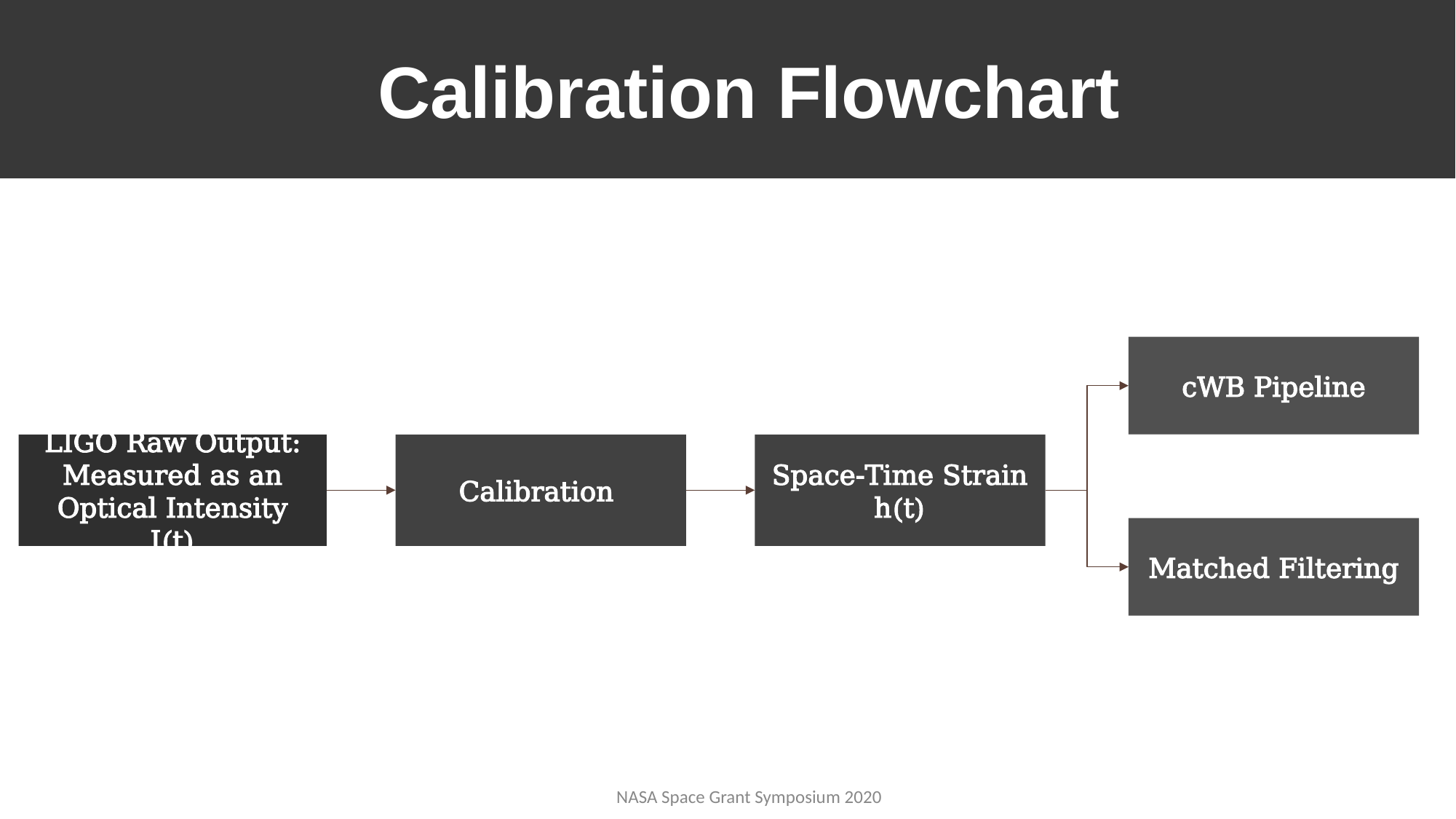

Calibration Flowchart
cWB Pipeline
Space-Time Strain h(t)
LIGO Raw Output: Measured as an Optical Intensity I(t)
Calibration
Matched Filtering
NASA Space Grant Symposium 2020